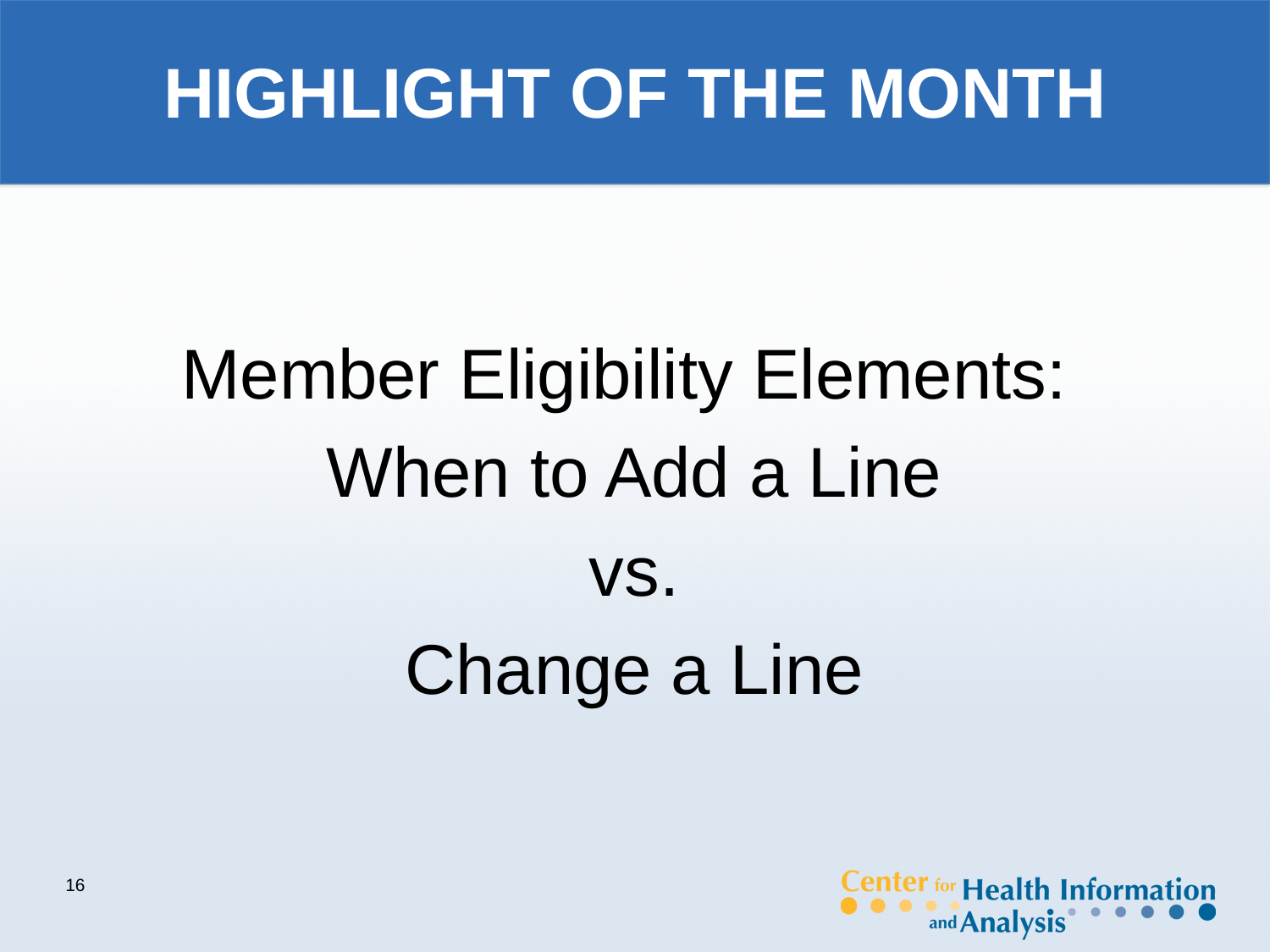

# HIGHLIGHT OF THE MONTH

Member Eligibility Elements:
When to Add a Line
 vs.
Change a Line
16